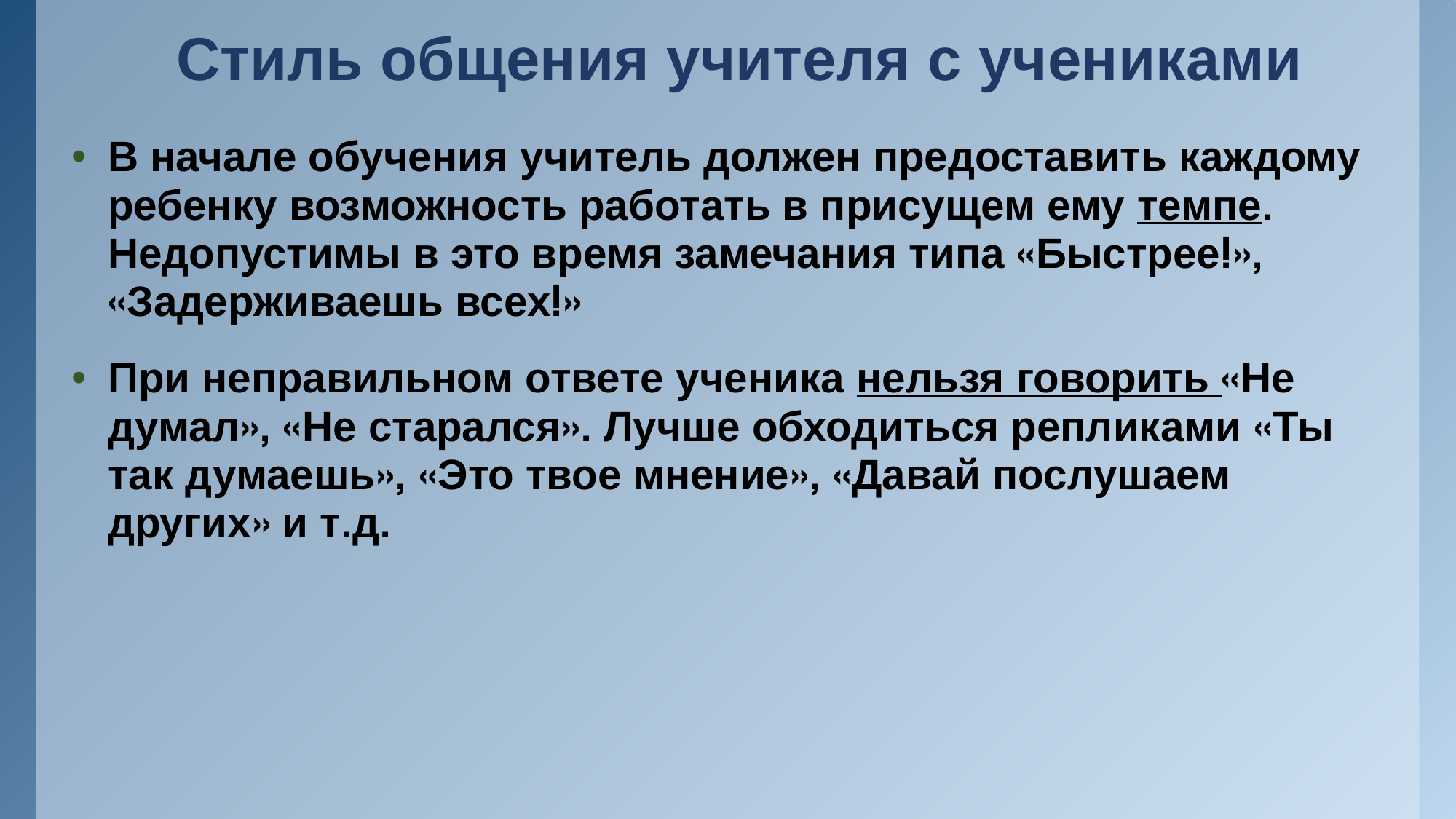

# Стиль общения учителя с учениками
В начале обучения учитель должен предоставить каждому ребенку возможность работать в присущем ему темпе. Недопустимы в это время замечания типа «Быстрее!», «Задерживаешь всех!»
При неправильном ответе ученика нельзя говорить «Не думал», «Не старался». Лучше обходиться репликами «Ты так думаешь», «Это твое мнение», «Давай послушаем других» и т.д.